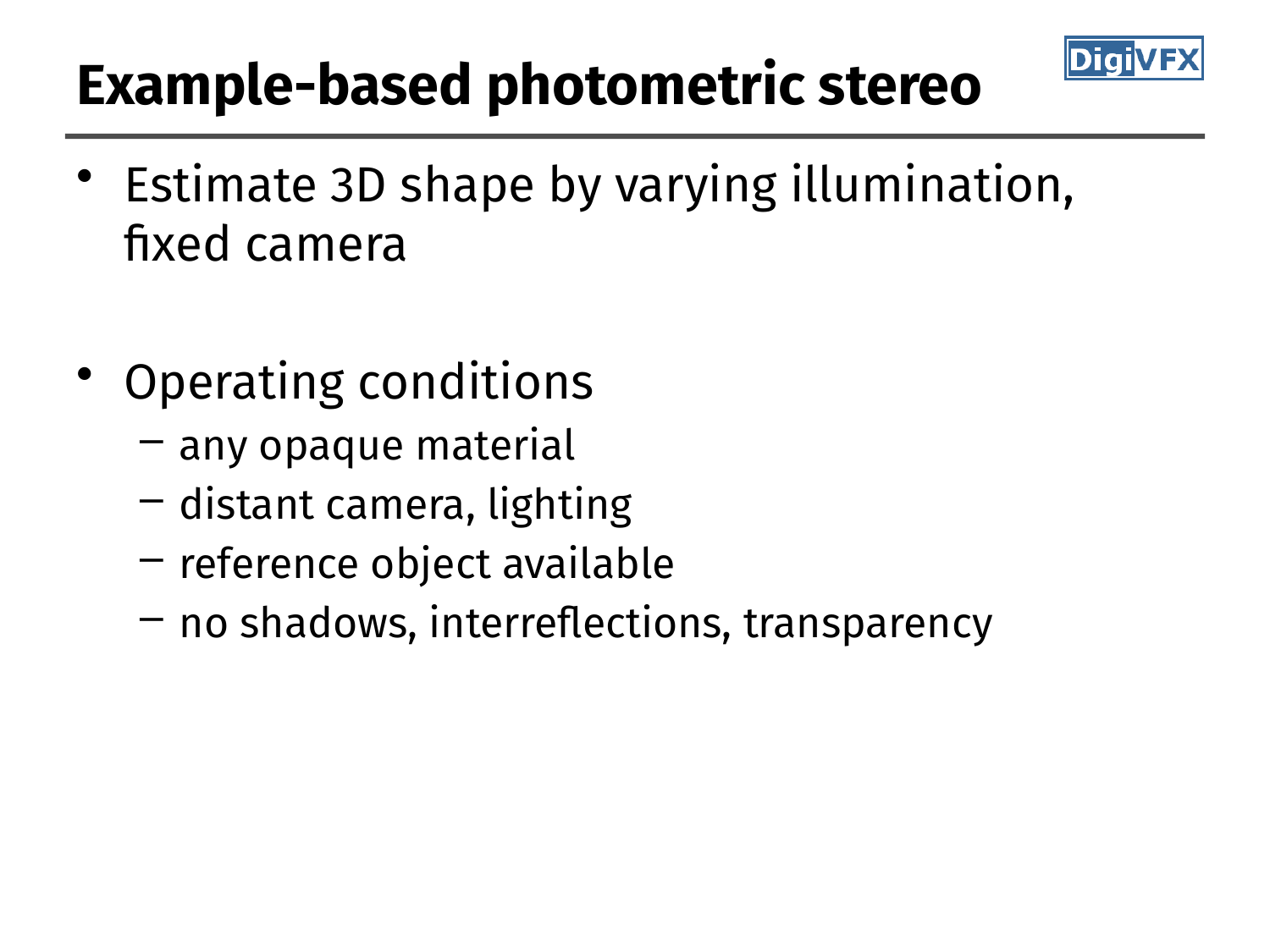

# Example-based photometric stereo
Estimate 3D shape by varying illumination, fixed camera

Operating conditions
any opaque material
distant camera, lighting
reference object available
no shadows, interreflections, transparency